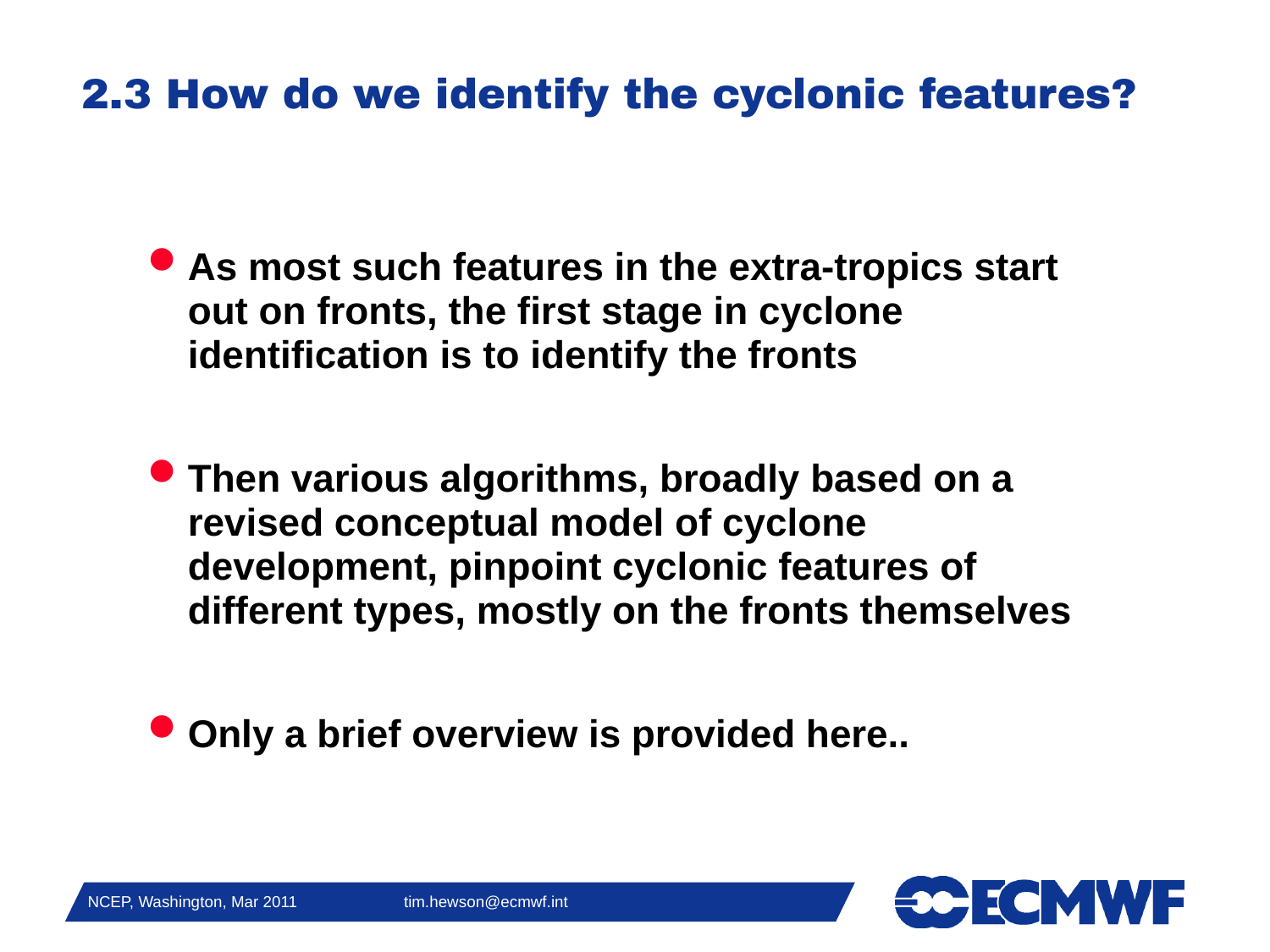

# 2.3 How do we identify the cyclonic features?

As most such features in the extra-tropics start out on fronts, the first stage in cyclone identification is to identify the fronts

Then various algorithms, broadly based on a revised conceptual model of cyclone development, pinpoint cyclonic features of different types, mostly on the fronts themselves

Only a brief overview is provided here..

NCEP, Washington, Mar 2011                        tim.hewson@ecmwf.int